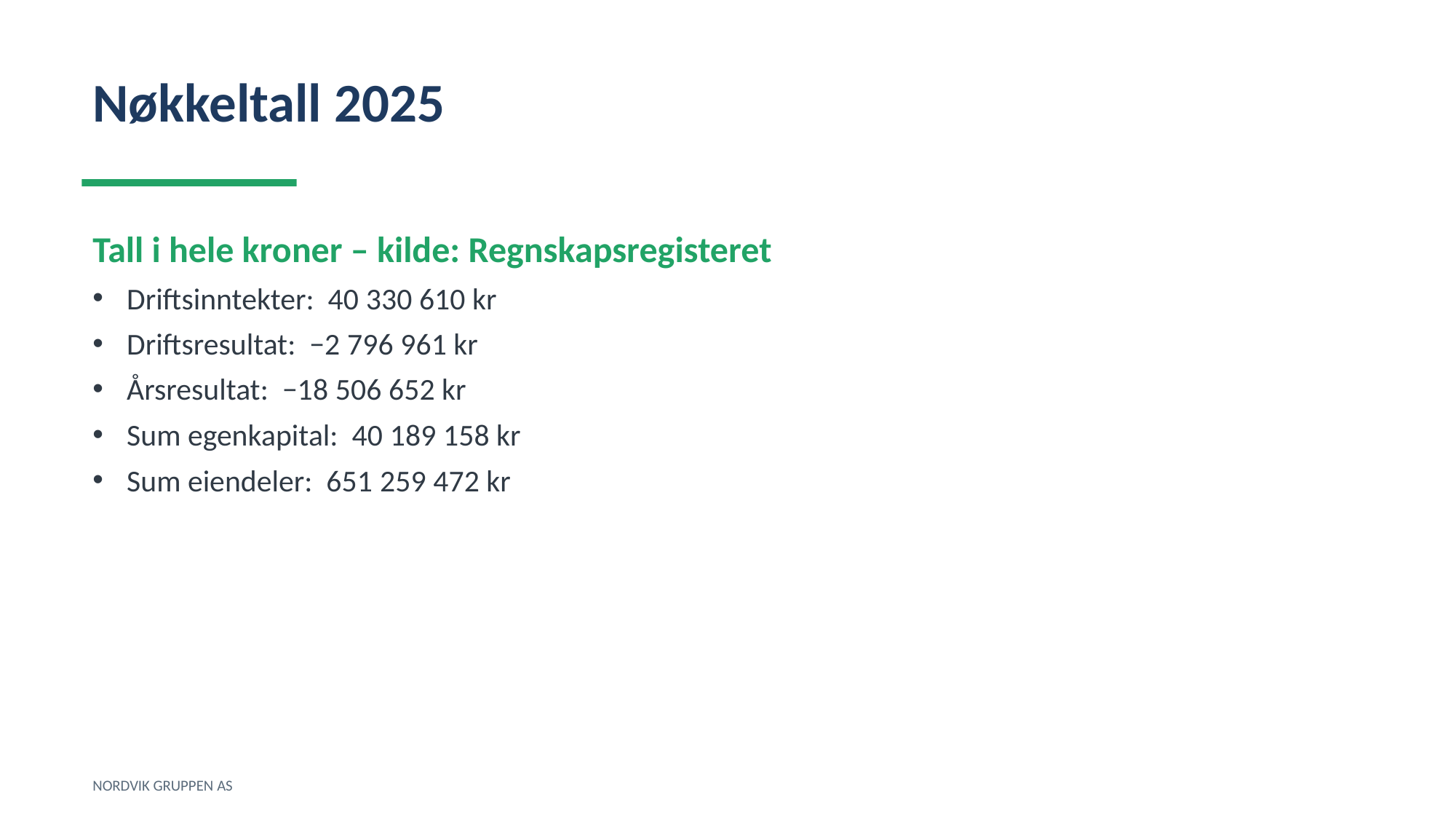

Nøkkeltall 2025

Tall i hele kroner – kilde: Regnskapsregisteret
Driftsinntekter:  40 330 610 kr
Driftsresultat:  −2 796 961 kr
Årsresultat:  −18 506 652 kr
Sum egenkapital:  40 189 158 kr
Sum eiendeler:  651 259 472 kr
NORDVIK GRUPPEN AS